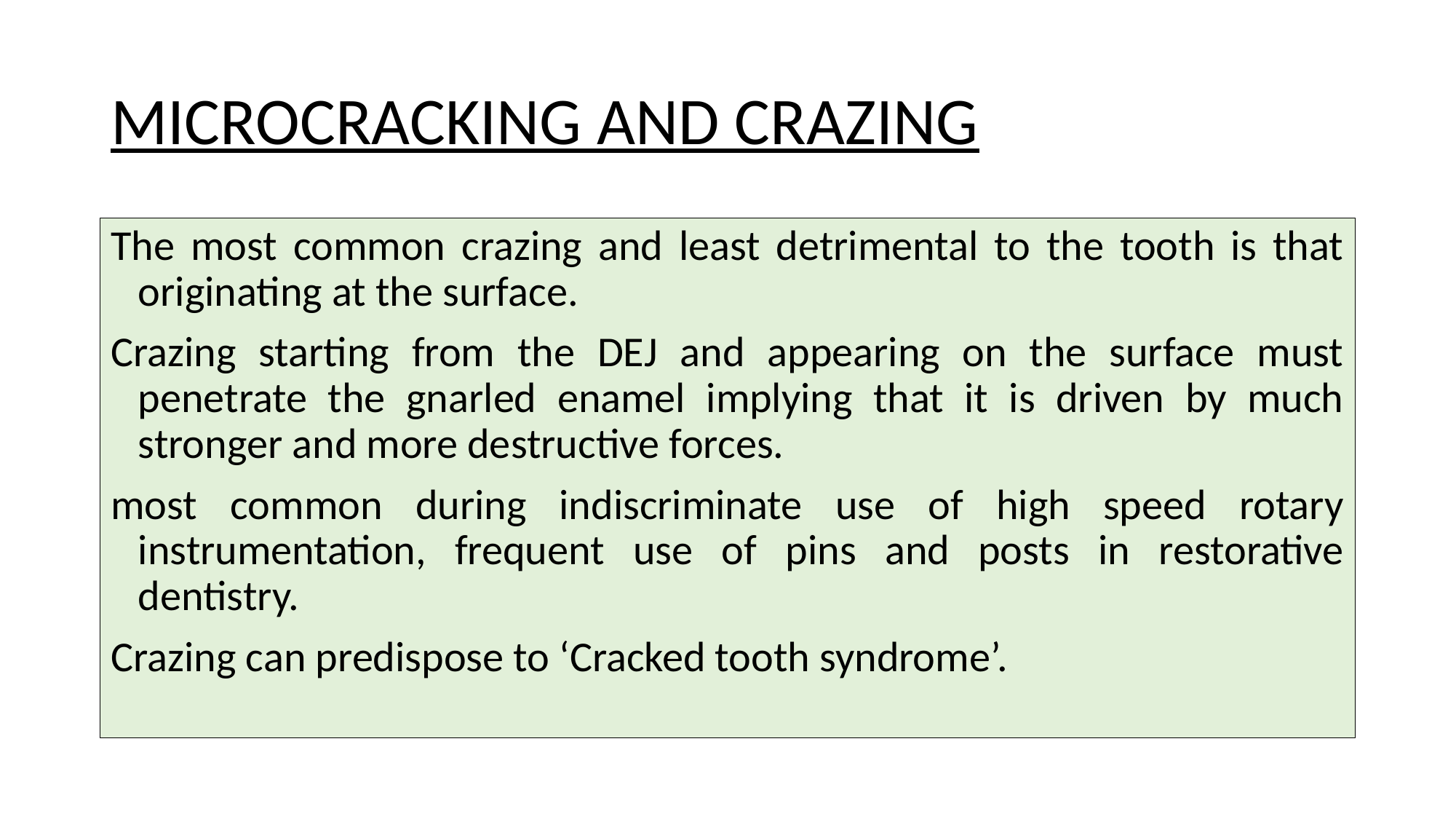

# MICROCRACKING AND CRAZING
The most common crazing and least detrimental to the tooth is that originating at the surface.
Crazing starting from the DEJ and appearing on the surface must penetrate the gnarled enamel implying that it is driven by much stronger and more destructive forces.
most common during indiscriminate use of high speed rotary instrumentation, frequent use of pins and posts in restorative dentistry.
Crazing can predispose to ‘Cracked tooth syndrome’.